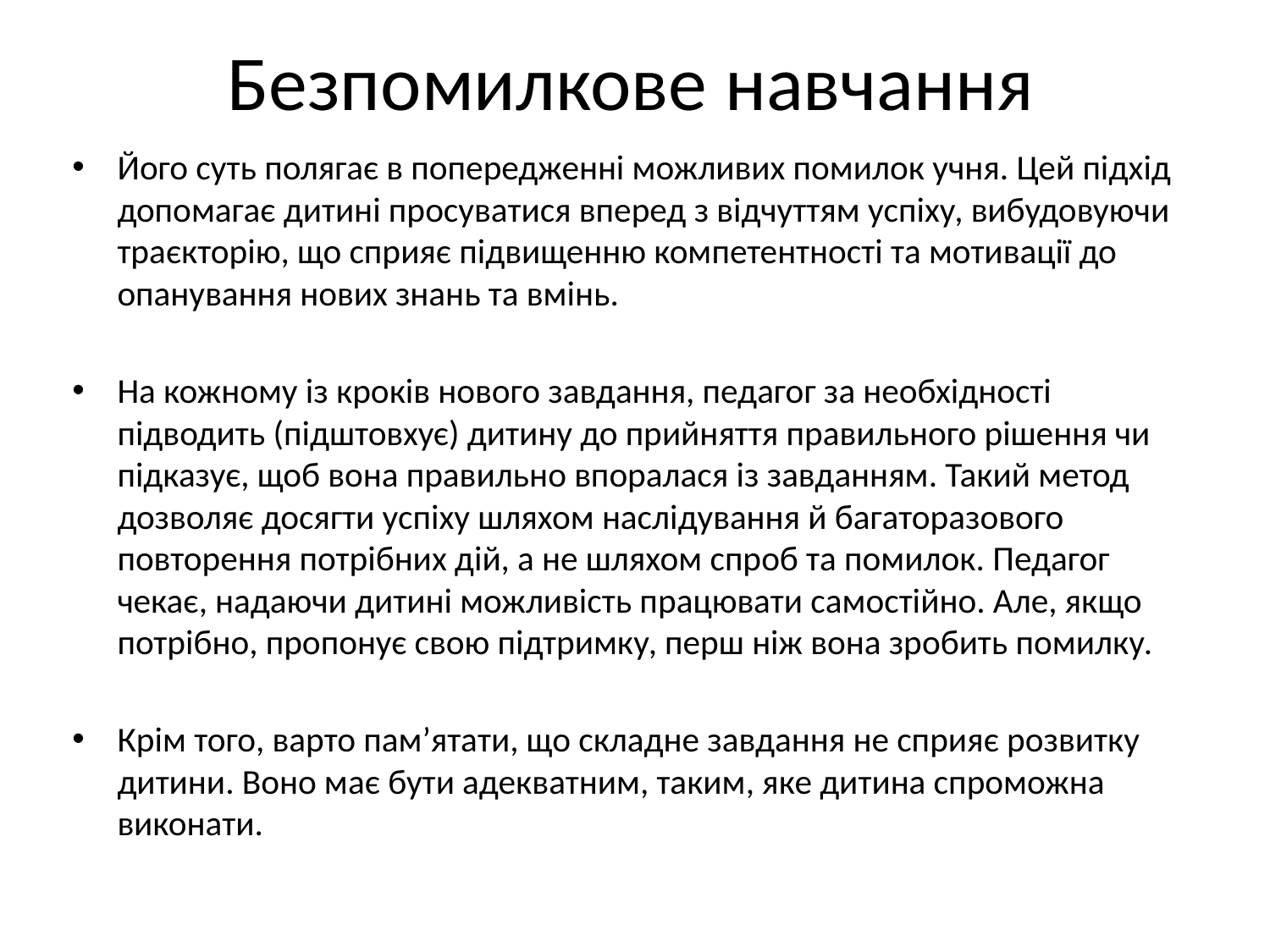

# Безпомилкове навчання
Його суть полягає в попередженні можливих помилок учня. Цей підхід допомагає дитині просуватися вперед з відчуттям успіху, вибудовуючи траєкторію, що сприяє підвищенню компетентності та мотивації до опанування нових знань та вмінь.

На кожному із кроків нового завдання, педагог за необхідності підводить (підштовхує) дитину до прийняття правильного рішення чи підказує, щоб вона правильно впоралася із завданням. Такий метод дозволяє досягти успіху шляхом наслідування й багаторазового повторення потрібних дій, а не шляхом спроб та помилок. Педагог чекає, надаючи дитині можливість працювати самостійно. Але, якщо потрібно, пропонує свою підтримку, перш ніж вона зробить помилку.

Крім того, варто пам’ятати, що складне завдання не сприяє розвитку дитини. Воно має бути адекватним, таким, яке дитина спроможна виконати.